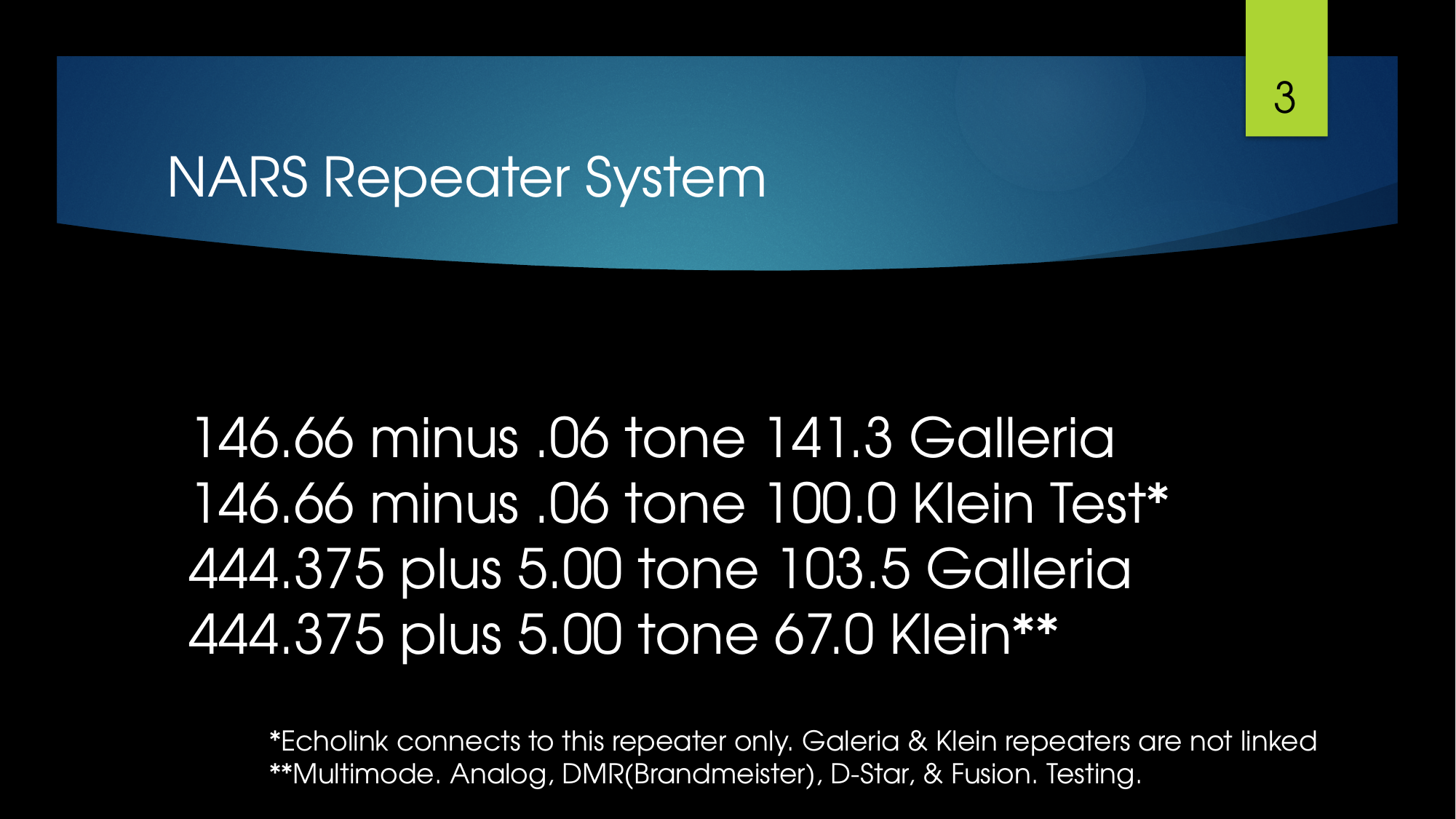

3
NARS Repeater System

# 146.66 minus .06 tone 141.3 Galleria 146.66 minus .06 tone 100.0 Klein Test* 444.375 plus 5.00 tone 103.5 Galleria 444.375 plus 5.00 tone 67.0 Klein**
*Echolink connects to this repeater only. Galeria & Klein repeaters are not linked
**Multimode. Analog, DMR(Brandmeister), D-Star, & Fusion. Testing.